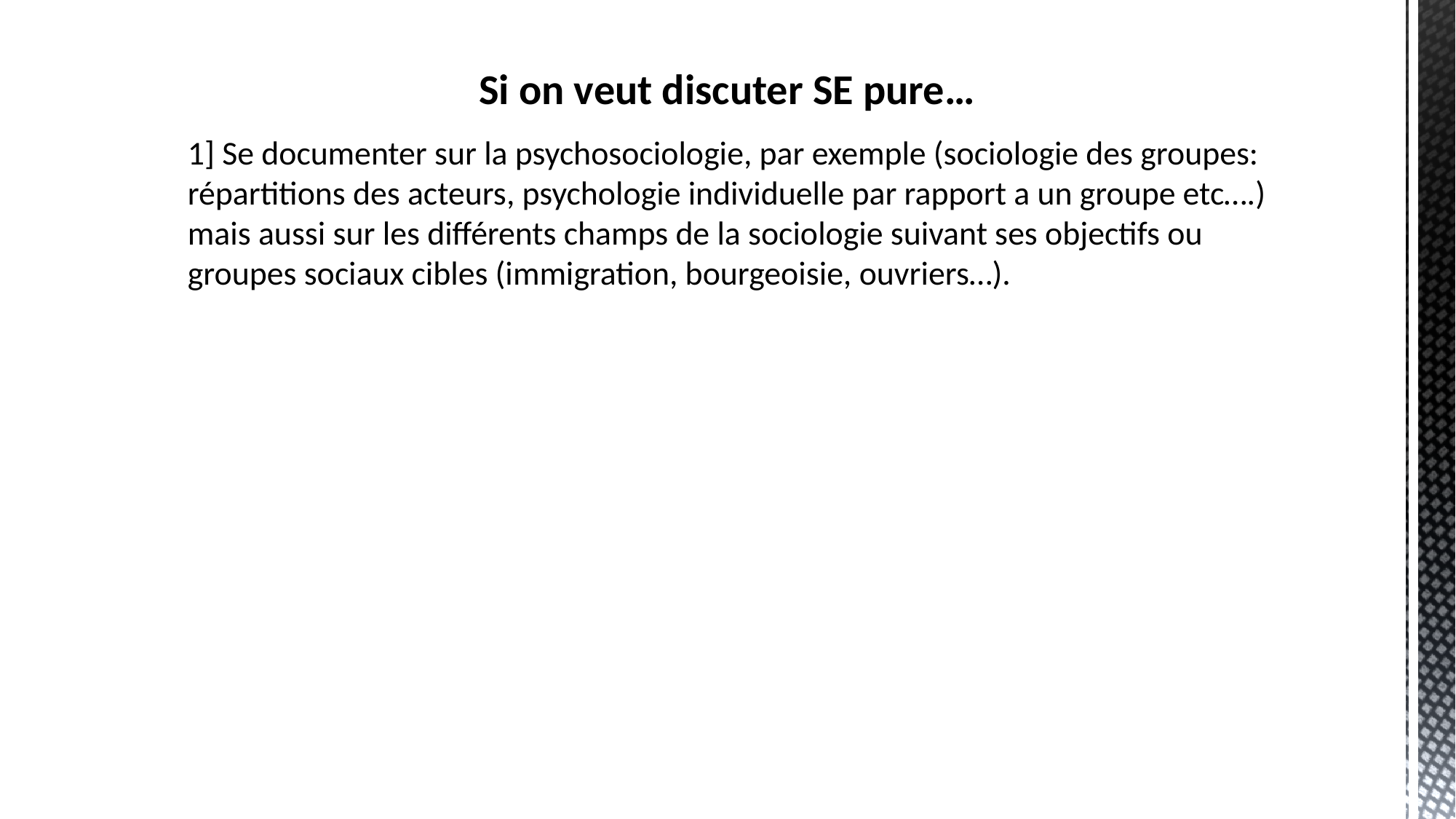

Si on veut discuter SE pure…
1] Se documenter sur la psychosociologie, par exemple (sociologie des groupes: répartitions des acteurs, psychologie individuelle par rapport a un groupe etc….) mais aussi sur les différents champs de la sociologie suivant ses objectifs ou groupes sociaux cibles (immigration, bourgeoisie, ouvriers…).